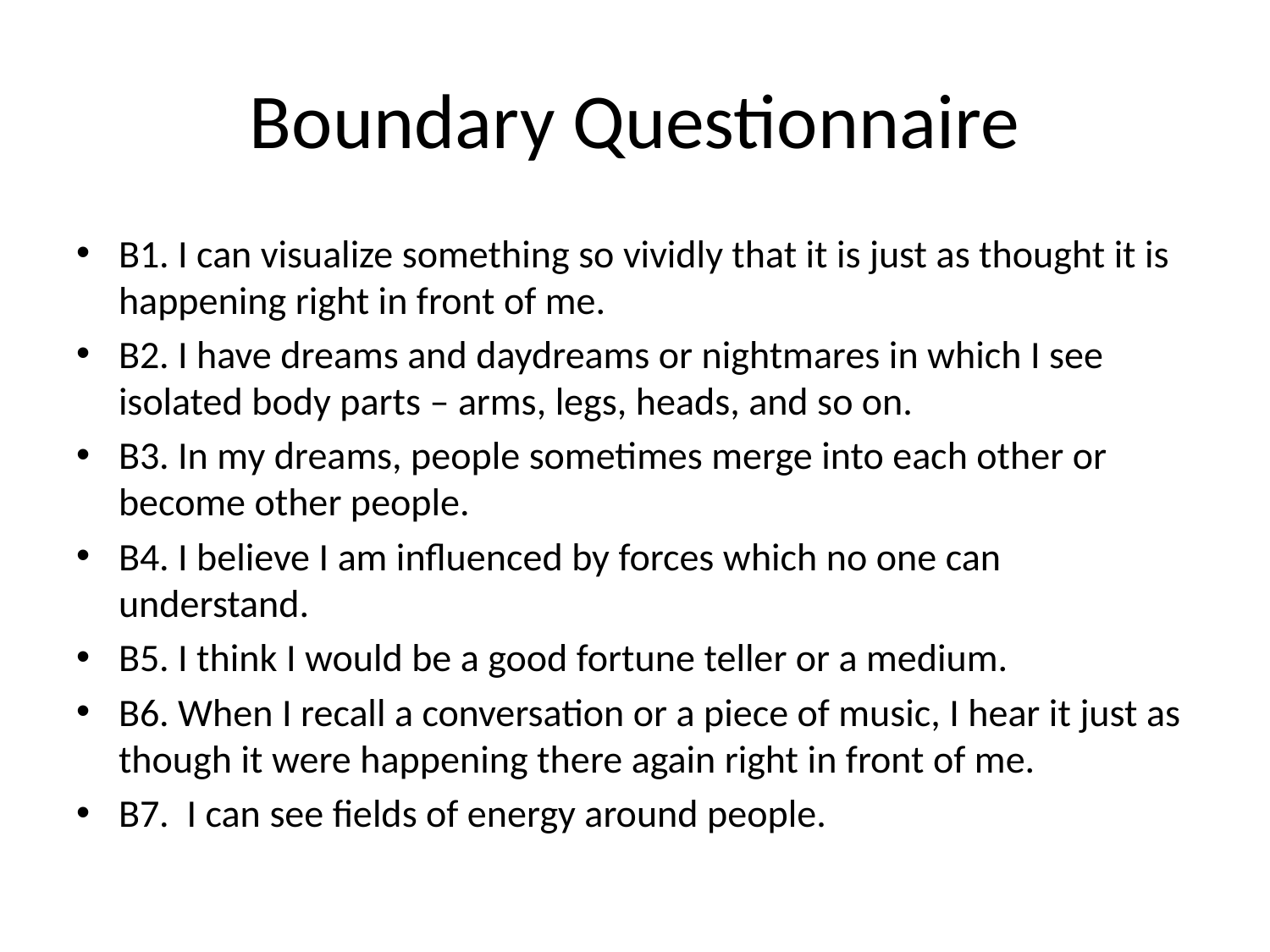

# Boundary Questionnaire
B1. I can visualize something so vividly that it is just as thought it is happening right in front of me.
B2. I have dreams and daydreams or nightmares in which I see isolated body parts – arms, legs, heads, and so on.
B3. In my dreams, people sometimes merge into each other or become other people.
B4. I believe I am influenced by forces which no one can understand.
B5. I think I would be a good fortune teller or a medium.
B6. When I recall a conversation or a piece of music, I hear it just as though it were happening there again right in front of me.
B7.  I can see fields of energy around people.